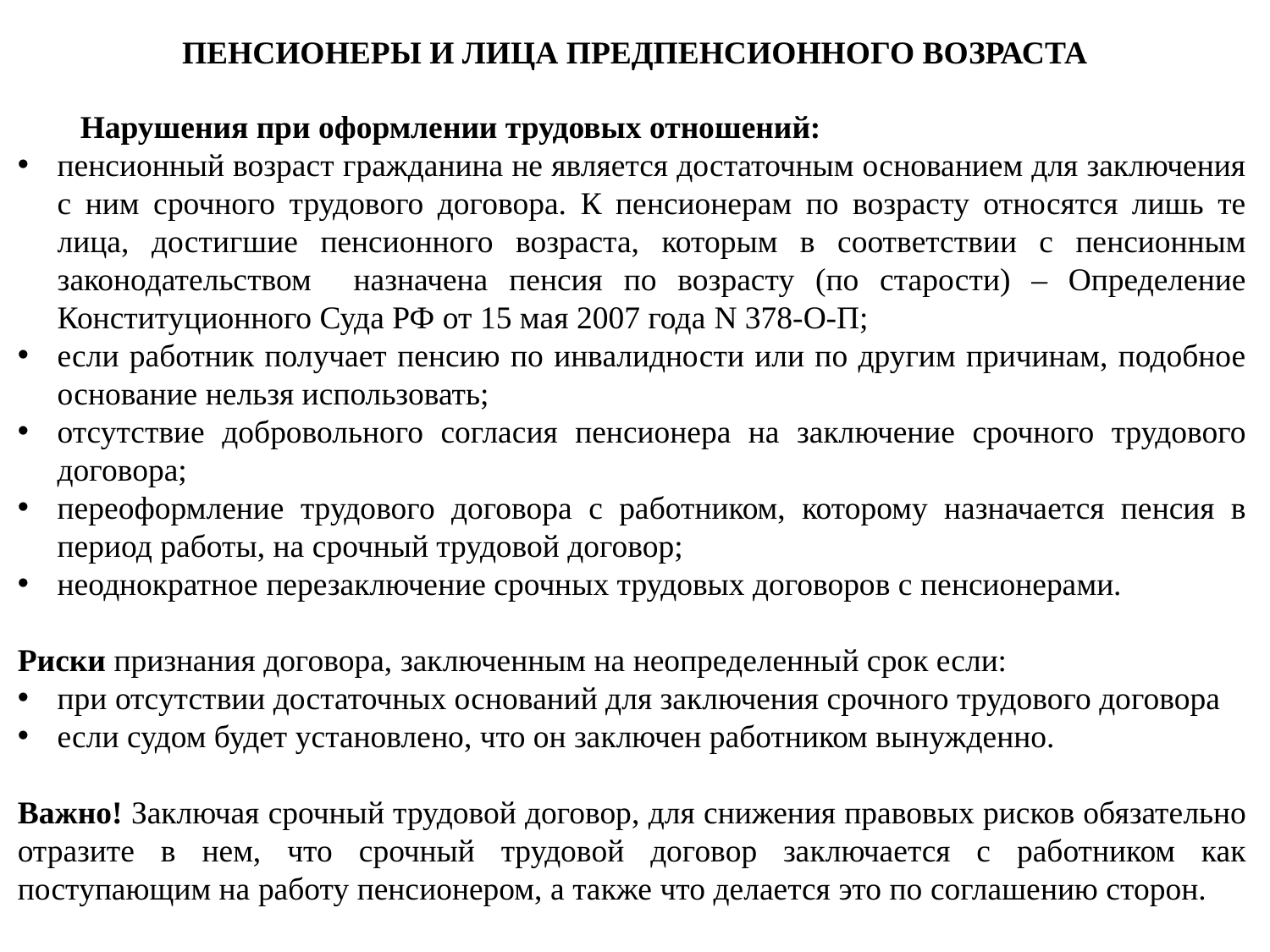

Пенсионеры и лица предпенсионного возраста
Нарушения при оформлении трудовых отношений:
пенсионный возраст гражданина не является достаточным основанием для заключения с ним срочного трудового договора. К пенсионерам по возрасту относятся лишь те лица, достигшие пенсионного возраста, которым в соответствии с пенсионным законодательством  назначена пенсия по возрасту (по старости) – Определение Конституционного Суда РФ от 15 мая 2007 года N 378-О-П;
если работник получает пенсию по инвалидности или по другим причинам, подобное основание нельзя использовать;
отсутствие добровольного согласия пенсионера на заключение срочного трудового договора;
переоформление трудового договора с работником, которому назначается пенсия в период работы, на срочный трудовой договор;
неоднократное перезаключение срочных трудовых договоров с пенсионерами.

Риски признания договора, заключенным на неопределенный срок если:
при отсутствии достаточных оснований для заключения срочного трудового договора
если судом будет установлено, что он заключен работником вынужденно.

Важно! Заключая срочный трудовой договор, для снижения правовых рисков обязательно отразите в нем, что срочный трудовой договор заключается с работником как поступающим на работу пенсионером, а также что делается это по соглашению сторон.